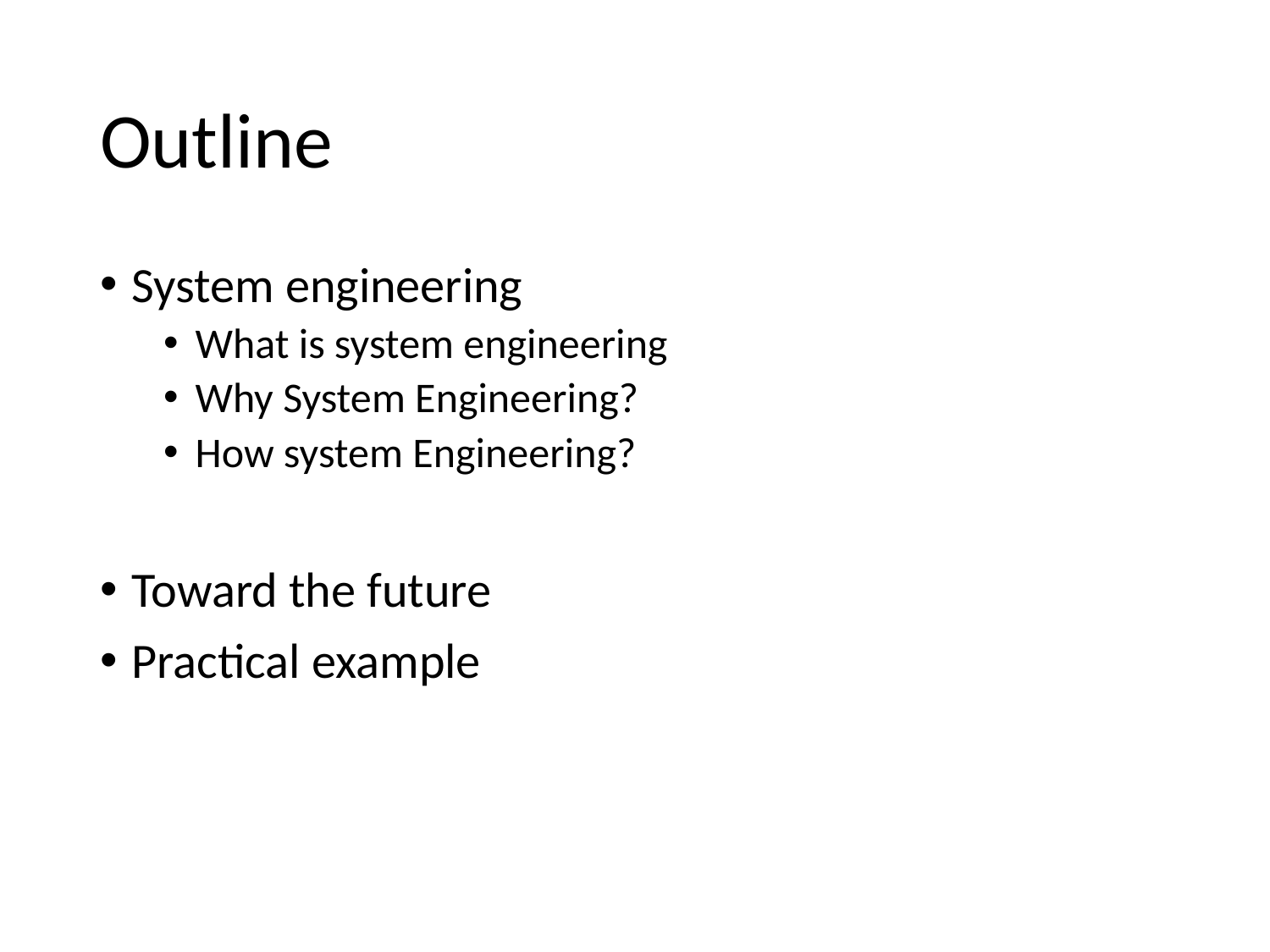

# Outline
System engineering
What is system engineering
Why System Engineering?
How system Engineering?

Toward the future
Practical example